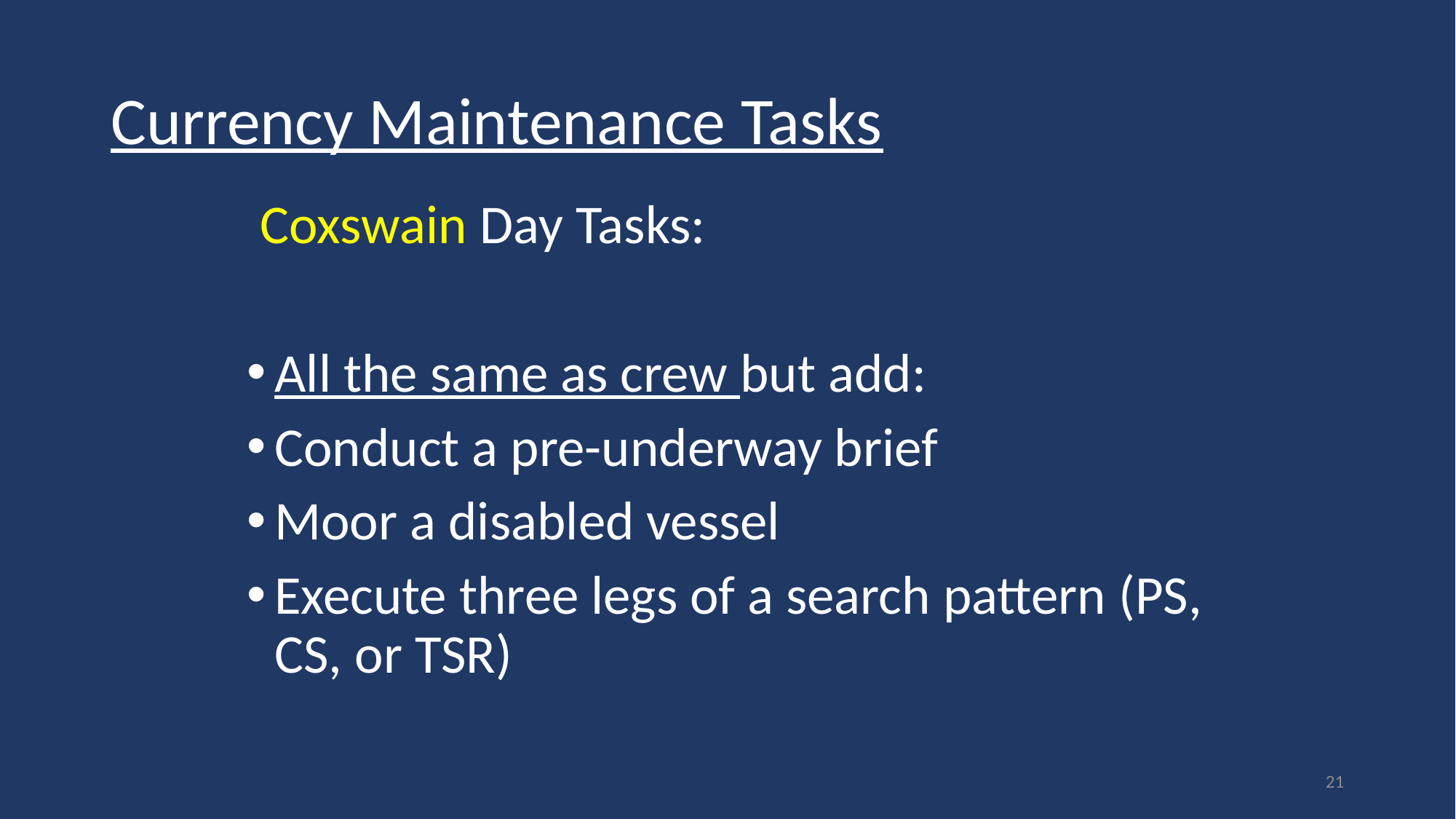

# Currency Maintenance Tasks

Coxswain Day Tasks:

All the same as crew but add:
Conduct a pre-underway brief
Moor a disabled vessel
Execute three legs of a search pattern (PS, CS, or TSR)

21